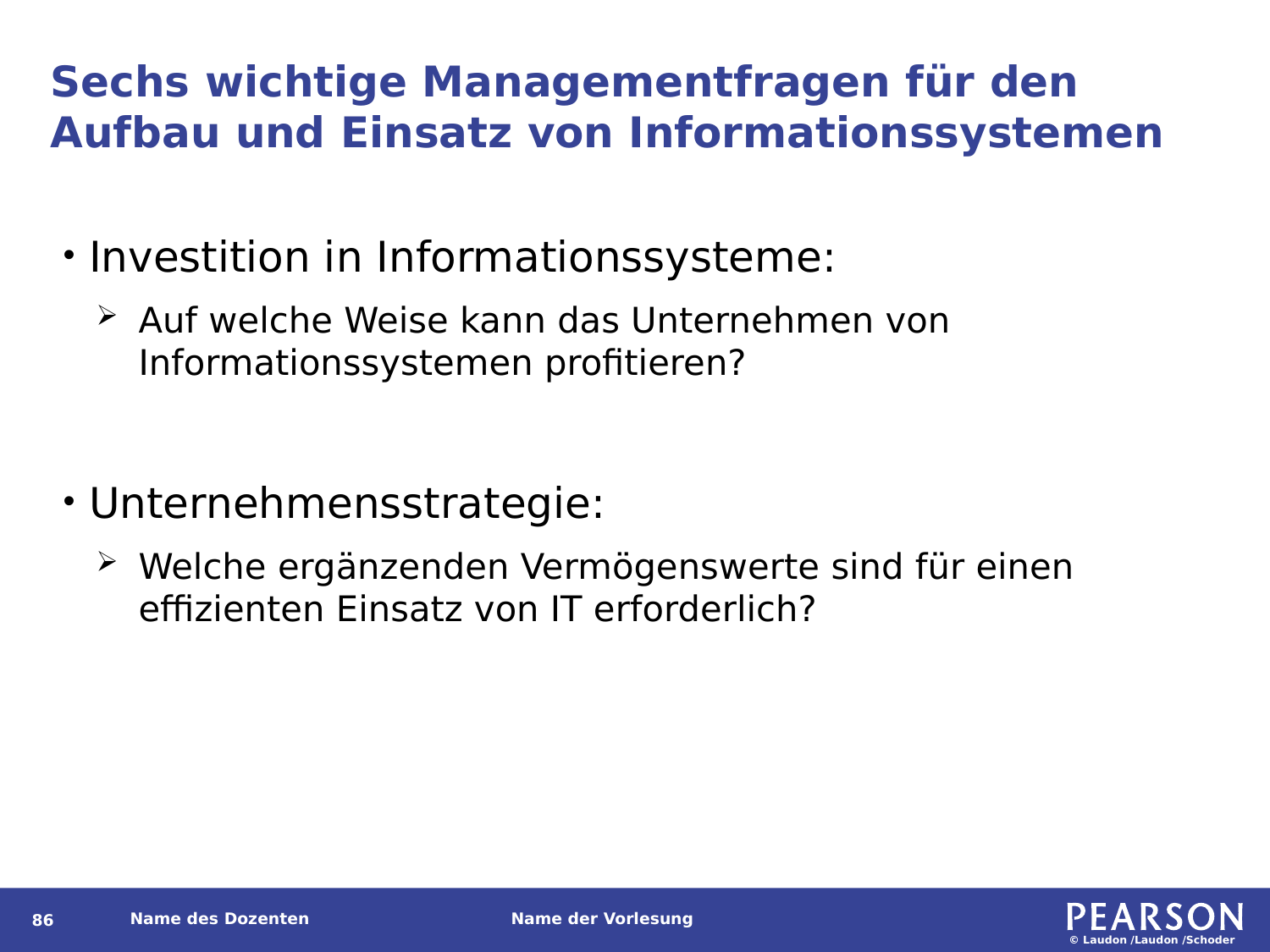

# Sechs wichtige Managementfragen für den Aufbau und Einsatz von Informationssystemen

Investition in Informationssysteme:
Auf welche Weise kann das Unternehmen von Informationssystemen profitieren?

Unternehmensstrategie:
Welche ergänzenden Vermögenswerte sind für einen effizienten Einsatz von IT erforderlich?
86